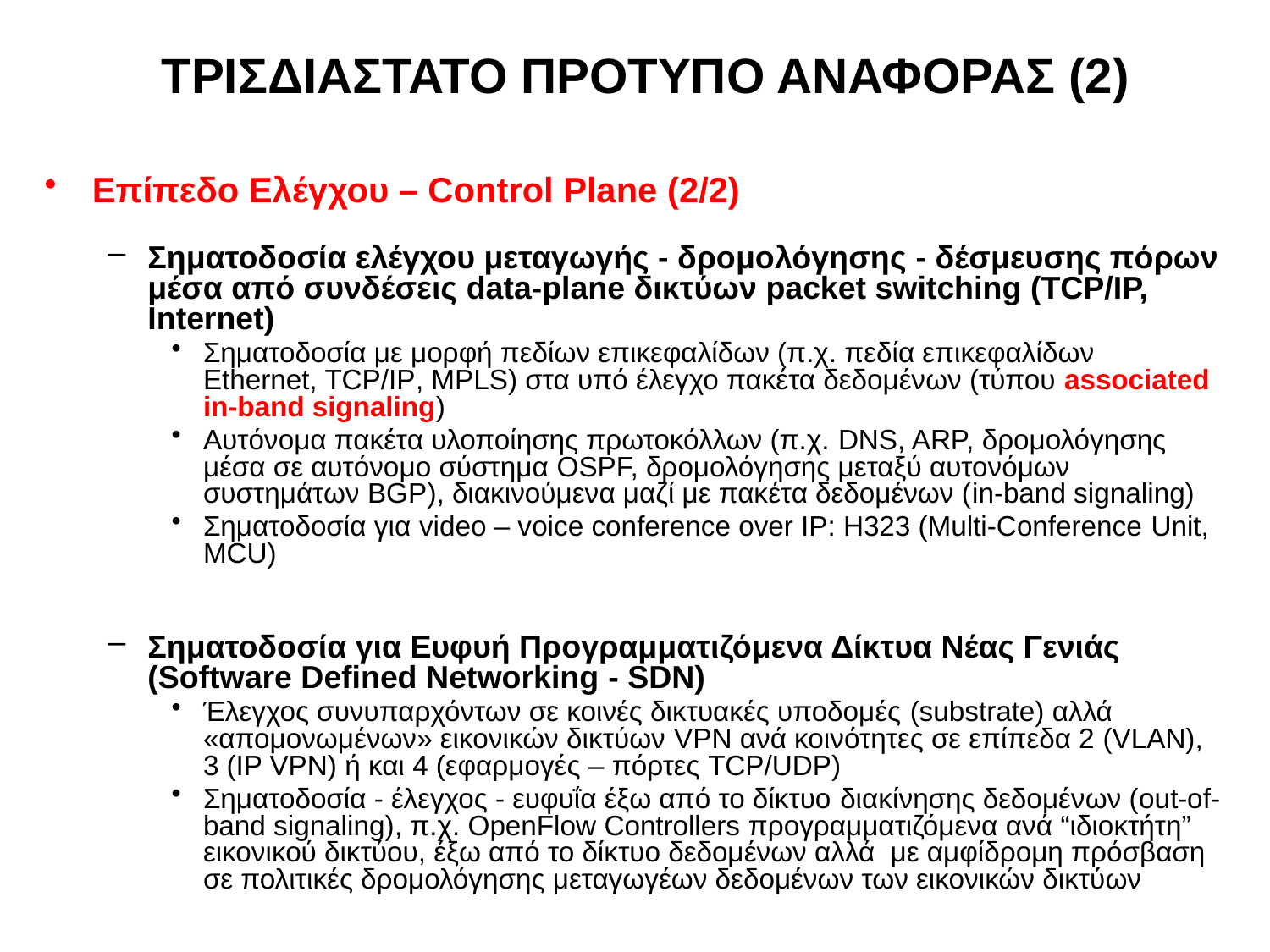

# ΤΡΙΣΔΙΑΣΤΑΤΟ ΠΡΟΤΥΠΟ ΑΝΑΦΟΡΑΣ (2)
Επίπεδο Ελέγχου – Control Plane (2/2)

Σηματοδοσία ελέγχου μεταγωγής - δρομολόγησης - δέσμευσης πόρων μέσα από συνδέσεις data-plane δικτύων packet switching (TCP/IP, Internet)
Σηματοδοσία με μορφή πεδίων επικεφαλίδων (π.χ. πεδία επικεφαλίδων  Ethernet, TCP/IP, MPLS) στα υπό έλεγχο πακέτα δεδομένων (τύπου associated in-band signaling)
Αυτόνομα πακέτα υλοποίησης πρωτοκόλλων (π.χ. DNS, ARP, δρομολόγησης μέσα σε αυτόνομο σύστημα OSPF, δρομολόγησης μεταξύ αυτονόμων συστημάτων BGP), διακινούμενα μαζί με πακέτα δεδομένων (in-band signaling)
Σηματοδοσία για video – voice conference over IP: H323 (Multi-Conference Unit, MCU)

Σηματοδοσία για Ευφυή Προγραμματιζόμενα Δίκτυα Νέας Γενιάς (Software Defined Networking - SDN)
Έλεγχος συνυπαρχόντων σε κοινές δικτυακές υποδομές (substrate) αλλά «απομονωμένων» εικονικών δικτύων VPN ανά κοινότητες σε επίπεδα 2 (VLAN), 3 (IP VPN) ή και 4 (εφαρμογές – πόρτες TCP/UDP)
Σηματοδοσία - έλεγχος - ευφυΐα έξω από το δίκτυο διακίνησης δεδομένων (out-of-band signaling), π.χ. OpenFlow Controllers προγραμματιζόμενα ανά “ιδιοκτήτη” εικονικού δικτύου, έξω από το δίκτυο δεδομένων αλλά  με αμφίδρομη πρόσβαση σε πολιτικές δρομολόγησης μεταγωγέων δεδομένων των εικονικών δικτύων